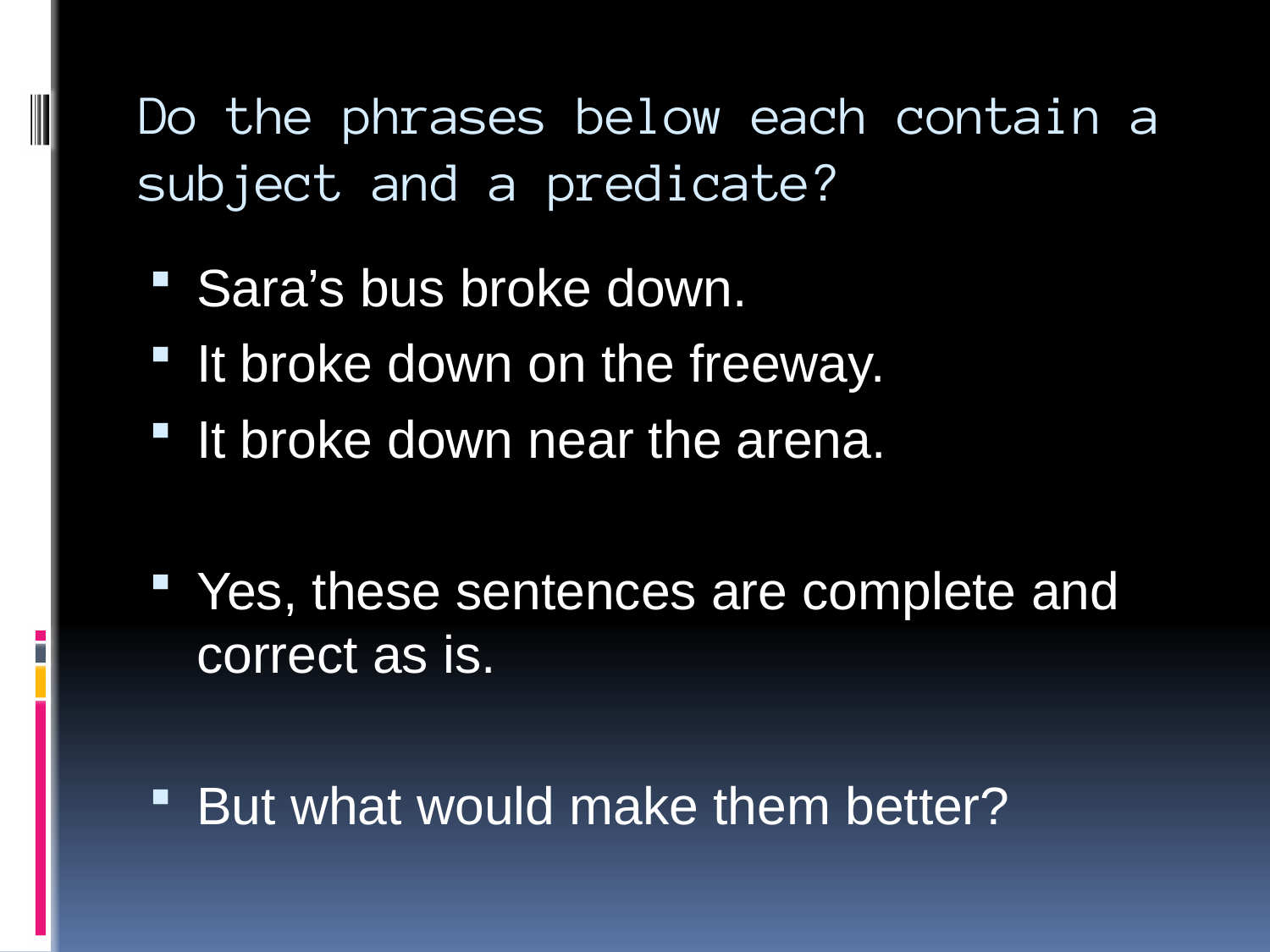

# Do the phrases below each contain a subject and a predicate?
Sara’s bus broke down.
It broke down on the freeway.
It broke down near the arena.

Yes, these sentences are complete and correct as is.

But what would make them better?